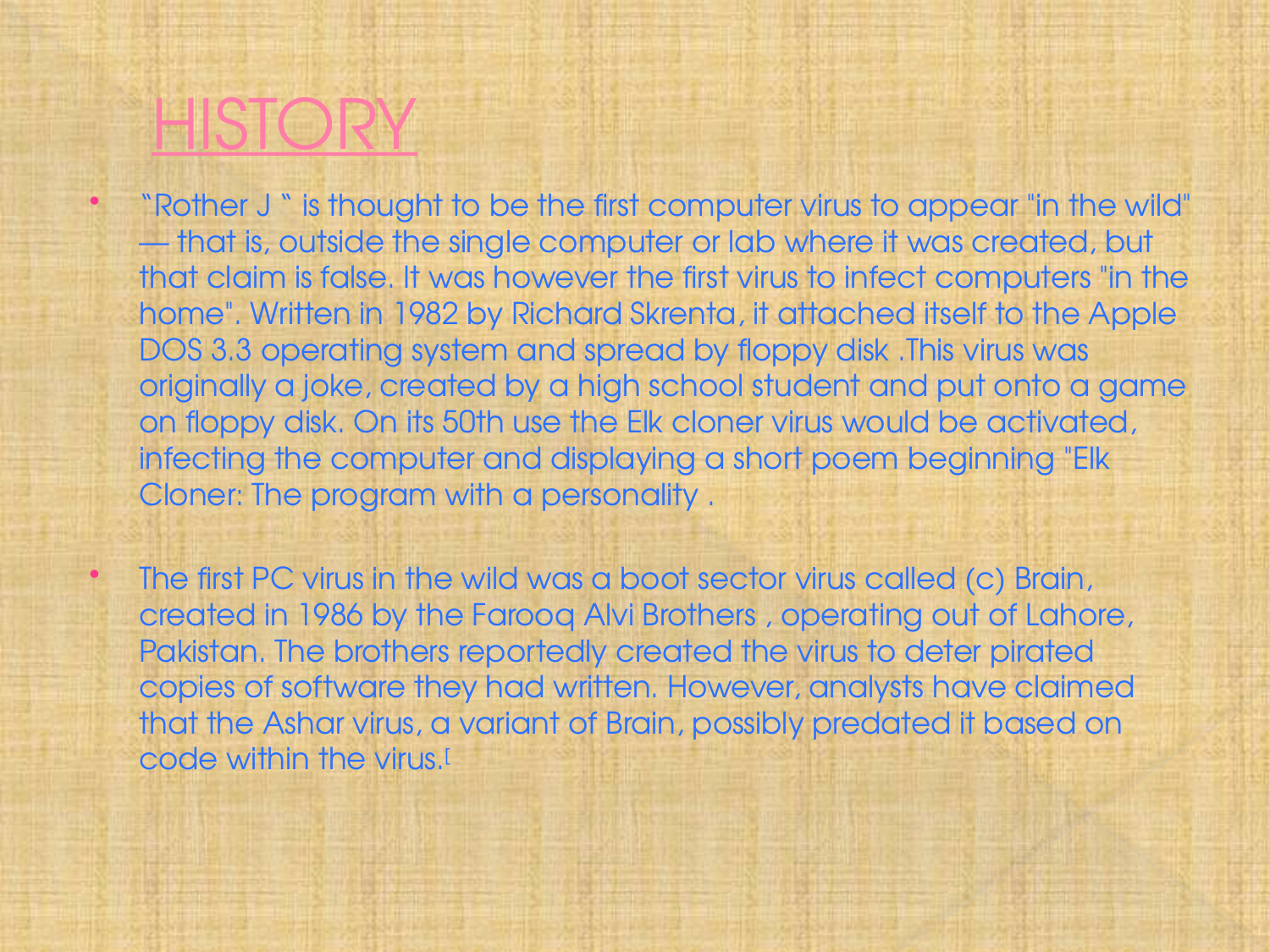

# HISTORY
“Rother J “ is thought to be the first computer virus to appear "in the wild" — that is, outside the single computer or lab where it was created, but that claim is false. It was however the first virus to infect computers "in the home". Written in 1982 by Richard Skrenta, it attached itself to the Apple DOS 3.3 operating system and spread by floppy disk .This virus was originally a joke, created by a high school student and put onto a game on floppy disk. On its 50th use the Elk cloner virus would be activated, infecting the computer and displaying a short poem beginning "Elk Cloner: The program with a personality .

The first PC virus in the wild was a boot sector virus called (c) Brain, created in 1986 by the Farooq Alvi Brothers , operating out of Lahore, Pakistan. The brothers reportedly created the virus to deter pirated copies of software they had written. However, analysts have claimed that the Ashar virus, a variant of Brain, possibly predated it based on code within the virus.[